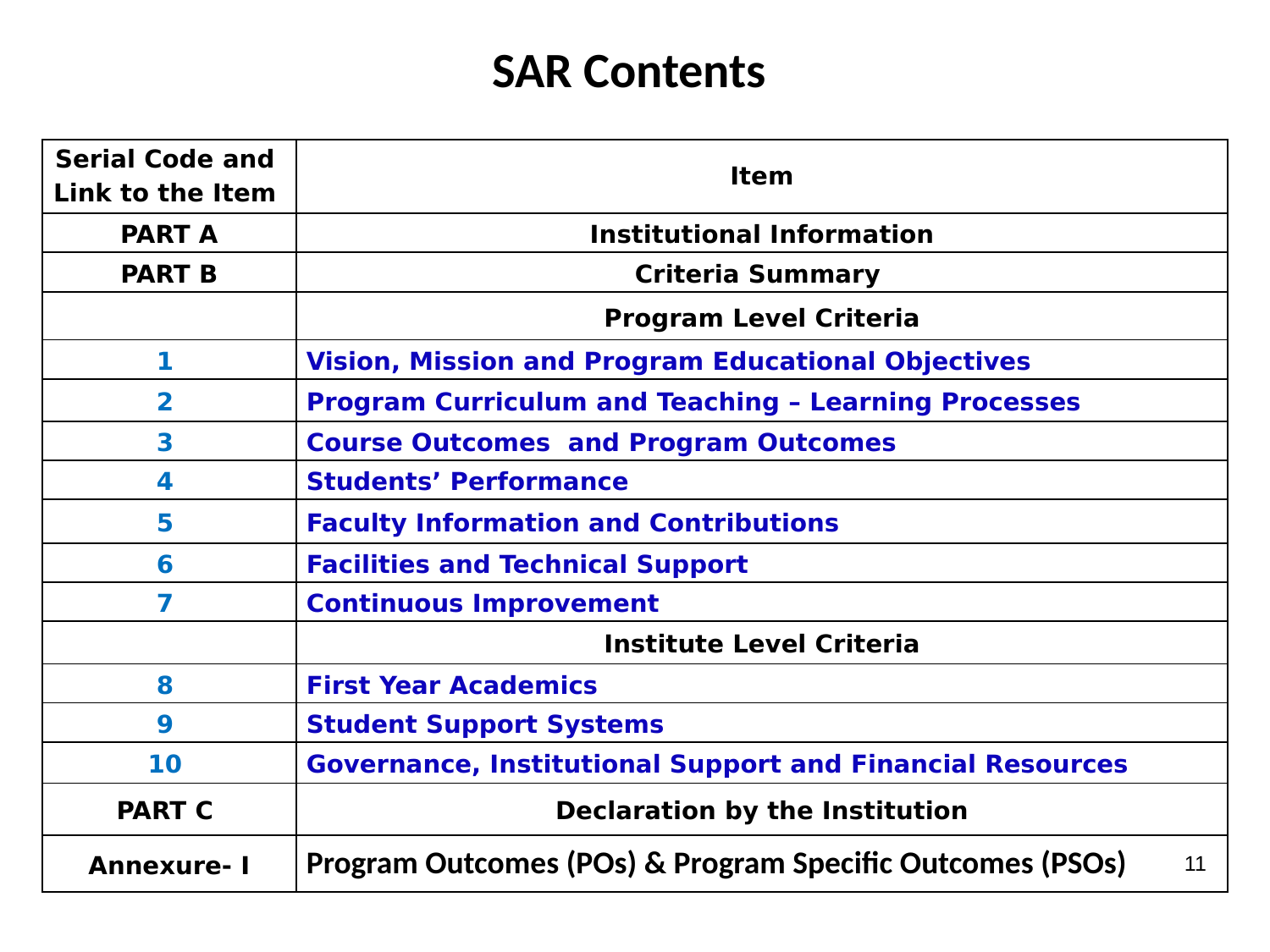

SAR Contents
| Serial Code and Link to the Item | Item |
| --- | --- |
| PART A | Institutional Information |
| PART B | Criteria Summary |
|  | Program Level Criteria |
| 1 | Vision, Mission and Program Educational Objectives |
| 2 | Program Curriculum and Teaching – Learning Processes |
| 3 | Course Outcomes and Program Outcomes |
| 4 | Students’ Performance |
| 5 | Faculty Information and Contributions |
| 6 | Facilities and Technical Support |
| 7 | Continuous Improvement |
|  | Institute Level Criteria |
| 8 | First Year Academics |
| 9 | Student Support Systems |
| 10 | Governance, Institutional Support and Financial Resources |
| PART C | Declaration by the Institution |
| Annexure- I | Program Outcomes (POs) & Program Specific Outcomes (PSOs) |
11